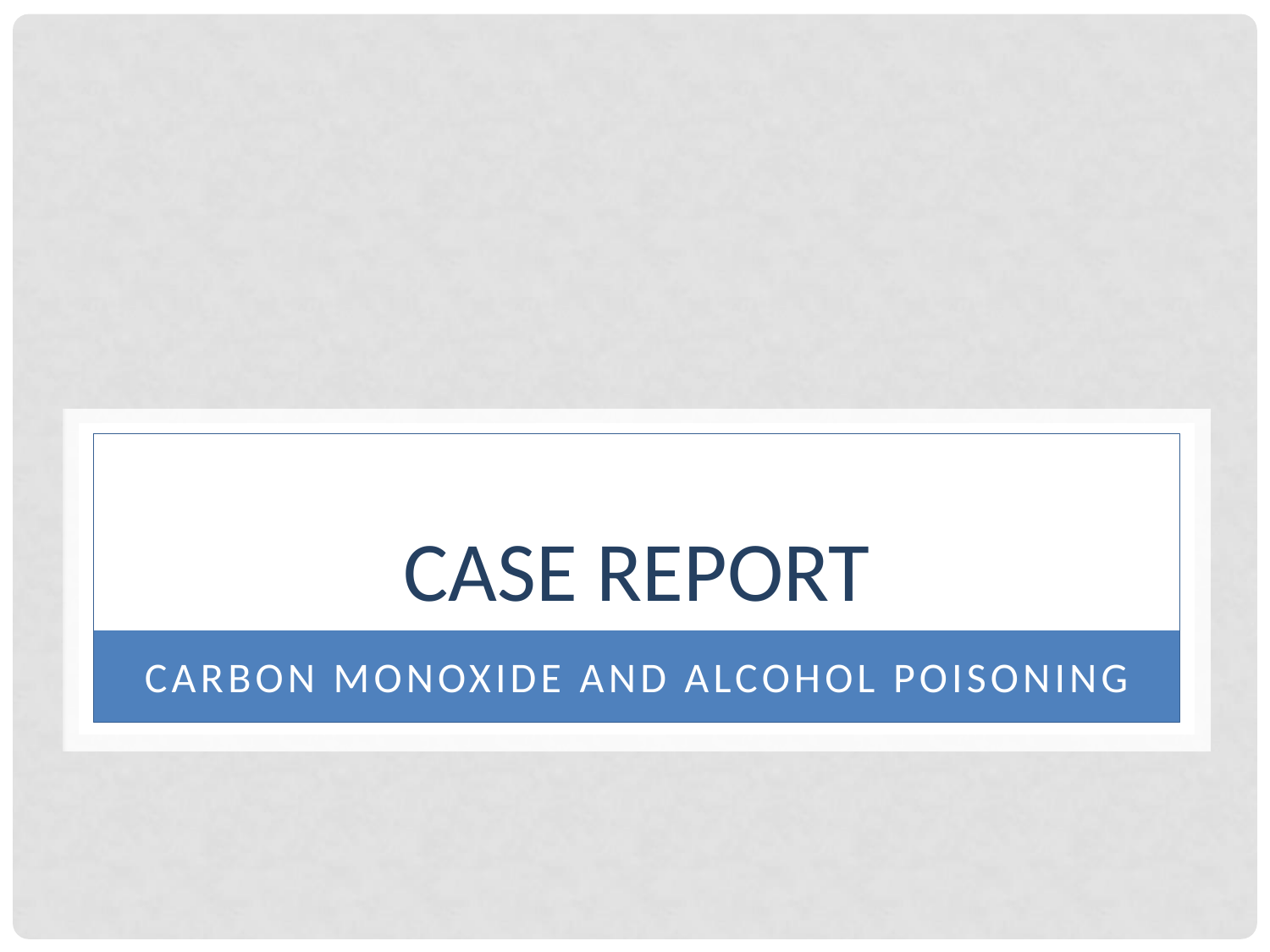

# Case report
Carbon monoxide and alcohol poisoning